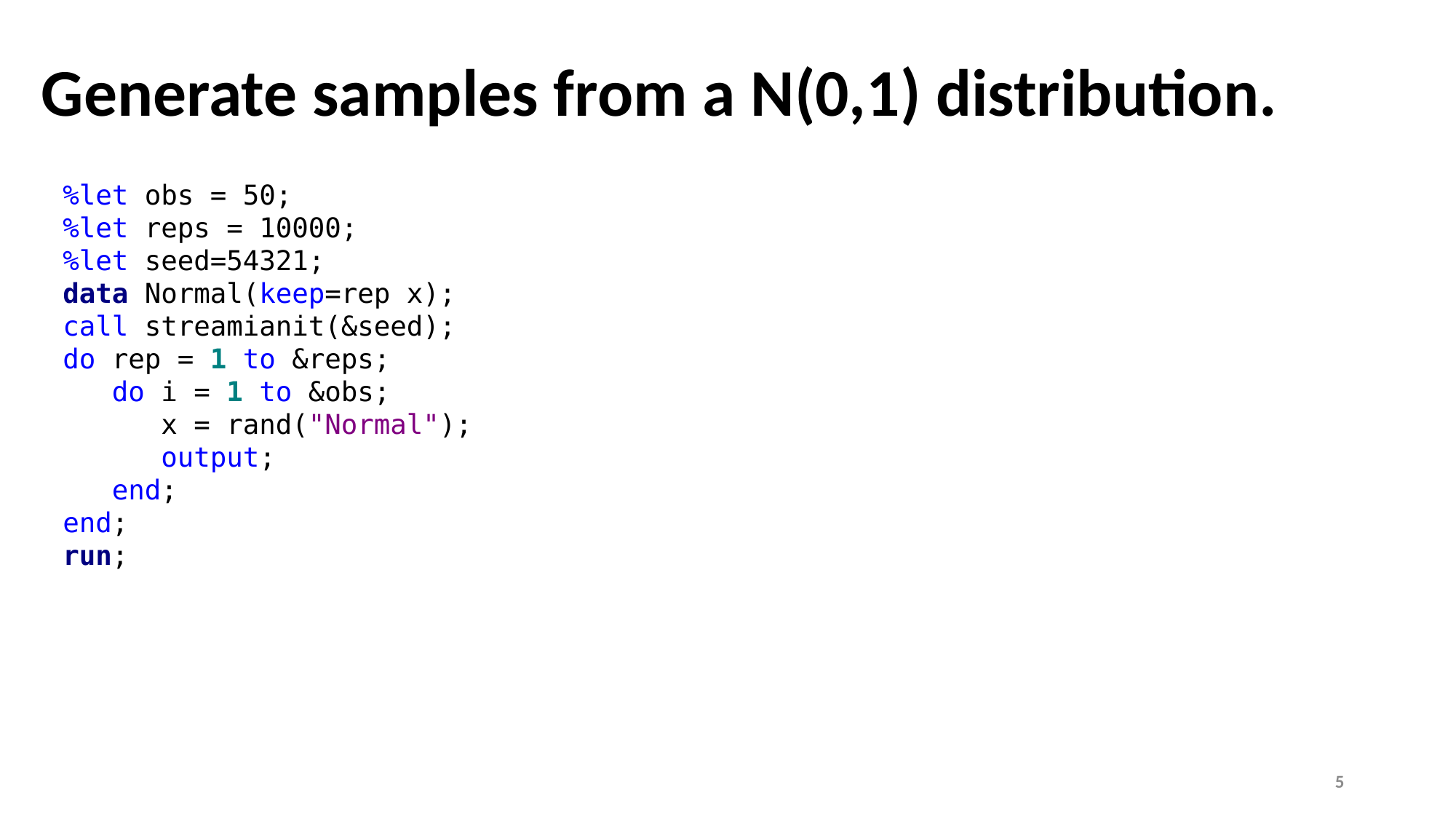

# Generate samples from a N(0,1) distribution.
%let obs = 50;
%let reps = 10000;
%let seed=54321;
data Normal(keep=rep x);
call streamianit(&seed);
do rep = 1 to &reps;
   do i = 1 to &obs;
      x = rand("Normal");
      output;
   end;
end;
run;
5